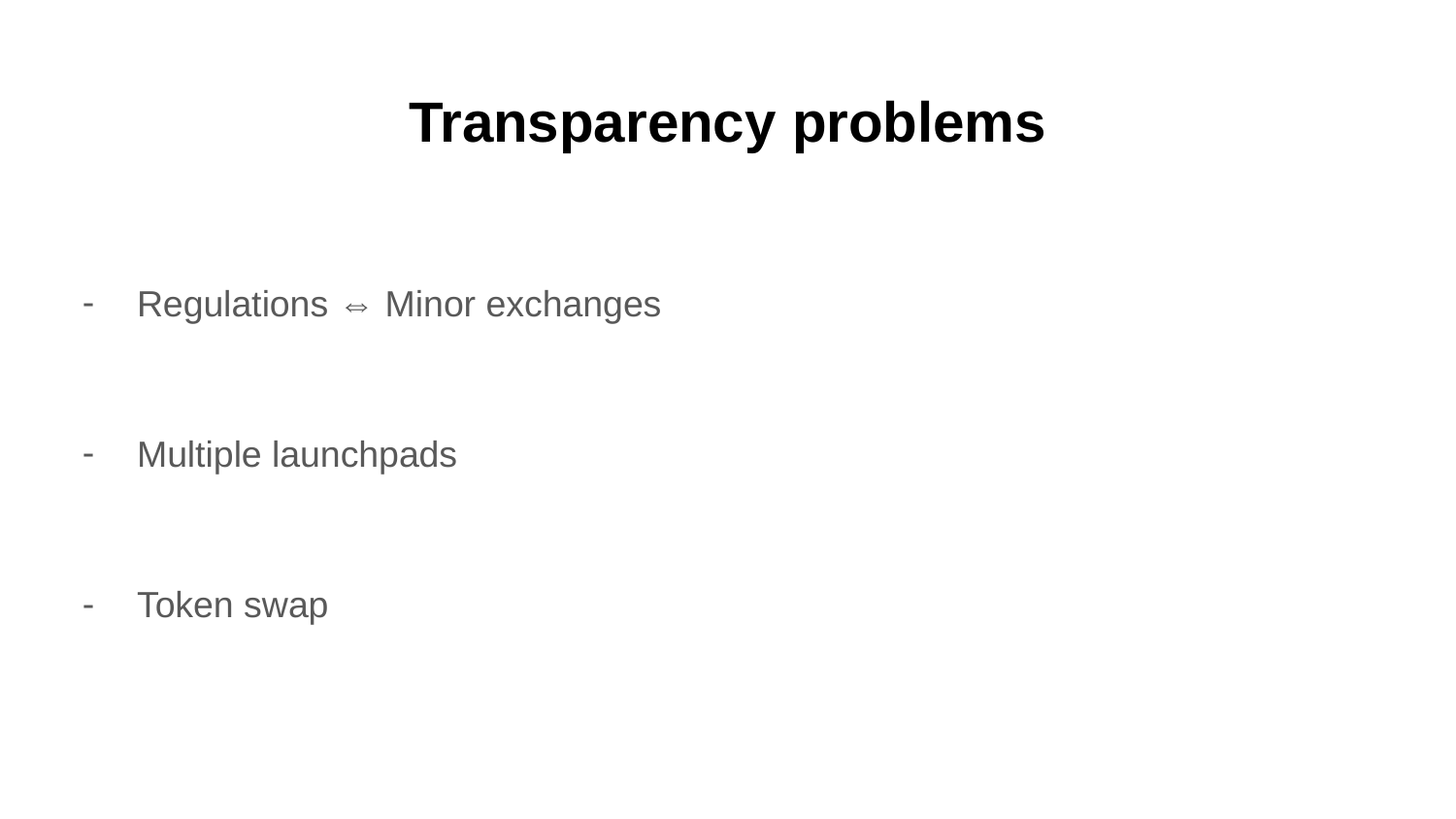

# Transparency problems

Regulations ⇔ Minor exchanges
Multiple launchpads
Token swap